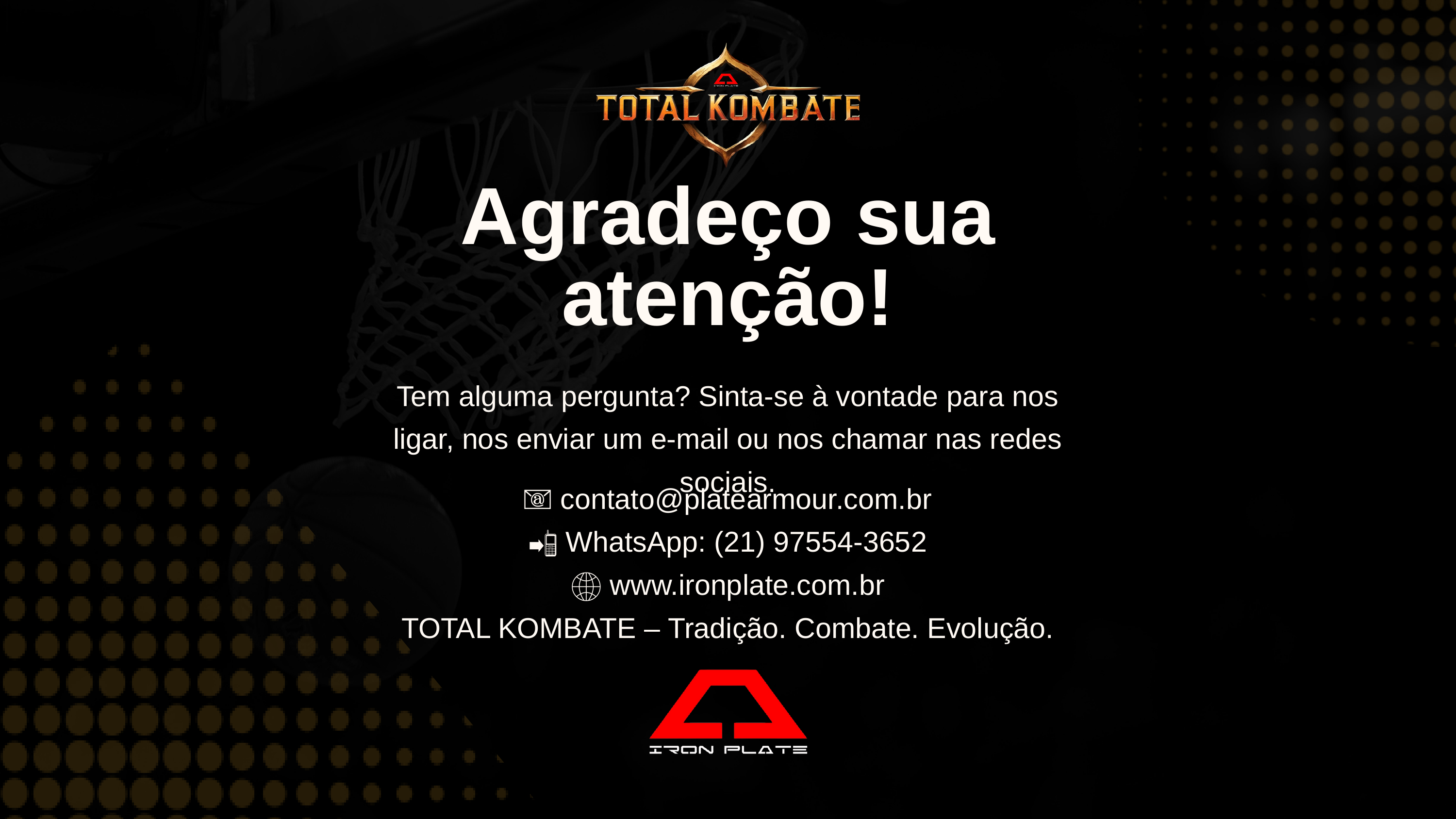

Agradeço sua atenção!
Tem alguma pergunta? Sinta-se à vontade para nos ligar, nos enviar um e-mail ou nos chamar nas redes sociais.

📧 contato@platearmour.com.br
📲 WhatsApp: (21) 97554-3652
🌐 www.ironplate.com.br
TOTAL KOMBATE – Tradição. Combate. Evolução.